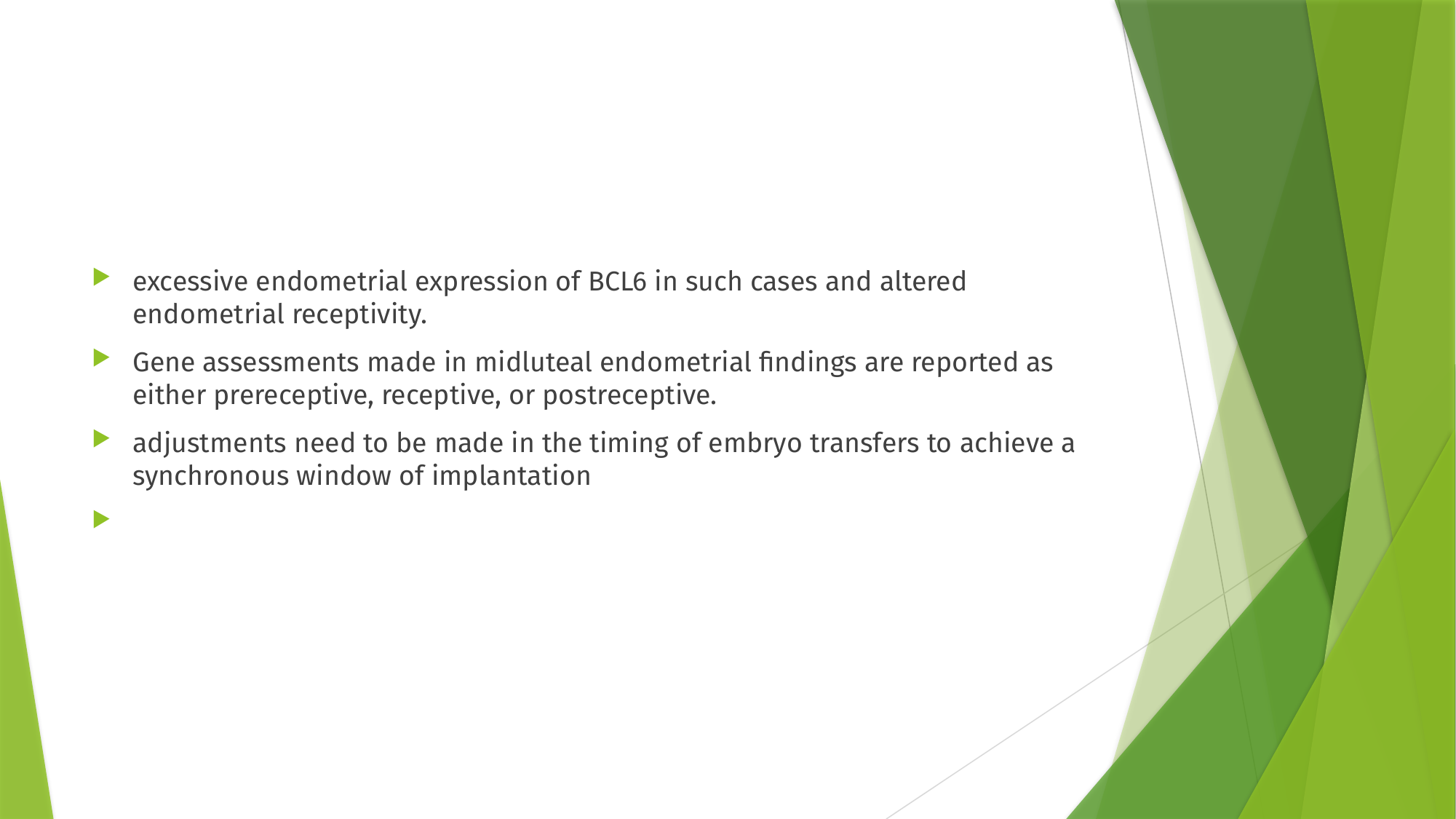

#
excessive endometrial expression of BCL6 in such cases and altered endometrial receptivity.
Gene assessments made in midluteal endometrial findings are reported as either prereceptive, receptive, or postreceptive.
adjustments need to be made in the timing of embryo transfers to achieve a synchronous window of implantation